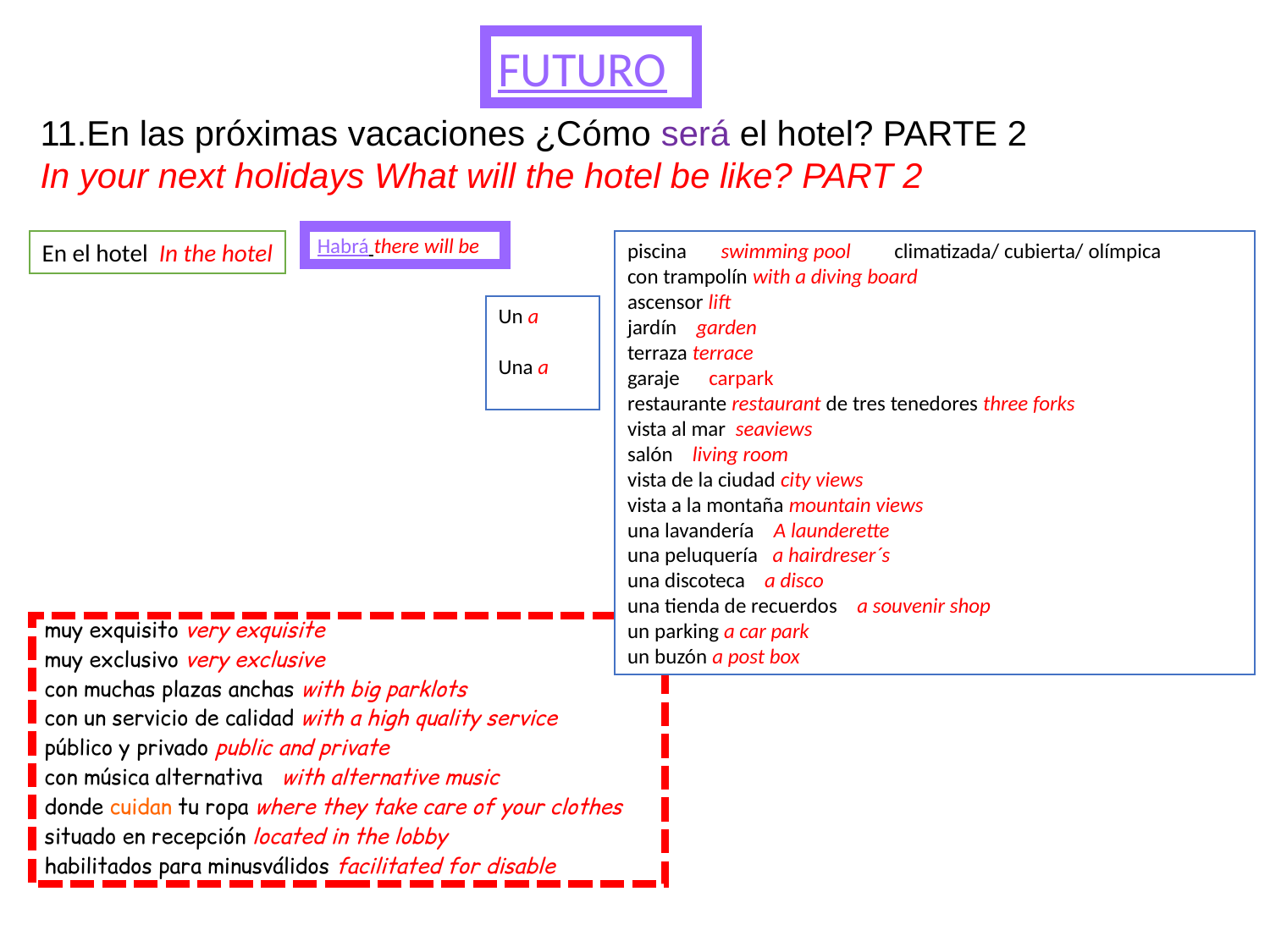

FUTURO
11.En las próximas vacaciones ¿Cómo será el hotel? PARTE 2
In your next holidays What will the hotel be like? PART 2
Habrá there will be
En el hotel  In the hotel
piscina       swimming pool         climatizada/ cubierta/ olímpica
con trampolín with a diving board
ascensor lift
jardín    garden
terraza terrace
garaje      carpark
restaurante restaurant de tres tenedores three forks
vista al mar  seaviews
salón    living room
vista de la ciudad city views
vista a la montaña mountain views
una lavandería    A launderette
una peluquería   a hairdreser´s
una discoteca    a disco
una tienda de recuerdos    a souvenir shop
un parking a car park
un buzón a post box
Un a

Una a
muy exquisito very exquisite
muy exclusivo very exclusive
con muchas plazas anchas with big parklots
con un servicio de calidad with a high quality service
público y privado public and private
con música alternativa   with alternative music
donde cuidan tu ropa where they take care of your clothes
situado en recepción located in the lobby
habilitados para minusválidos facilitated for disable